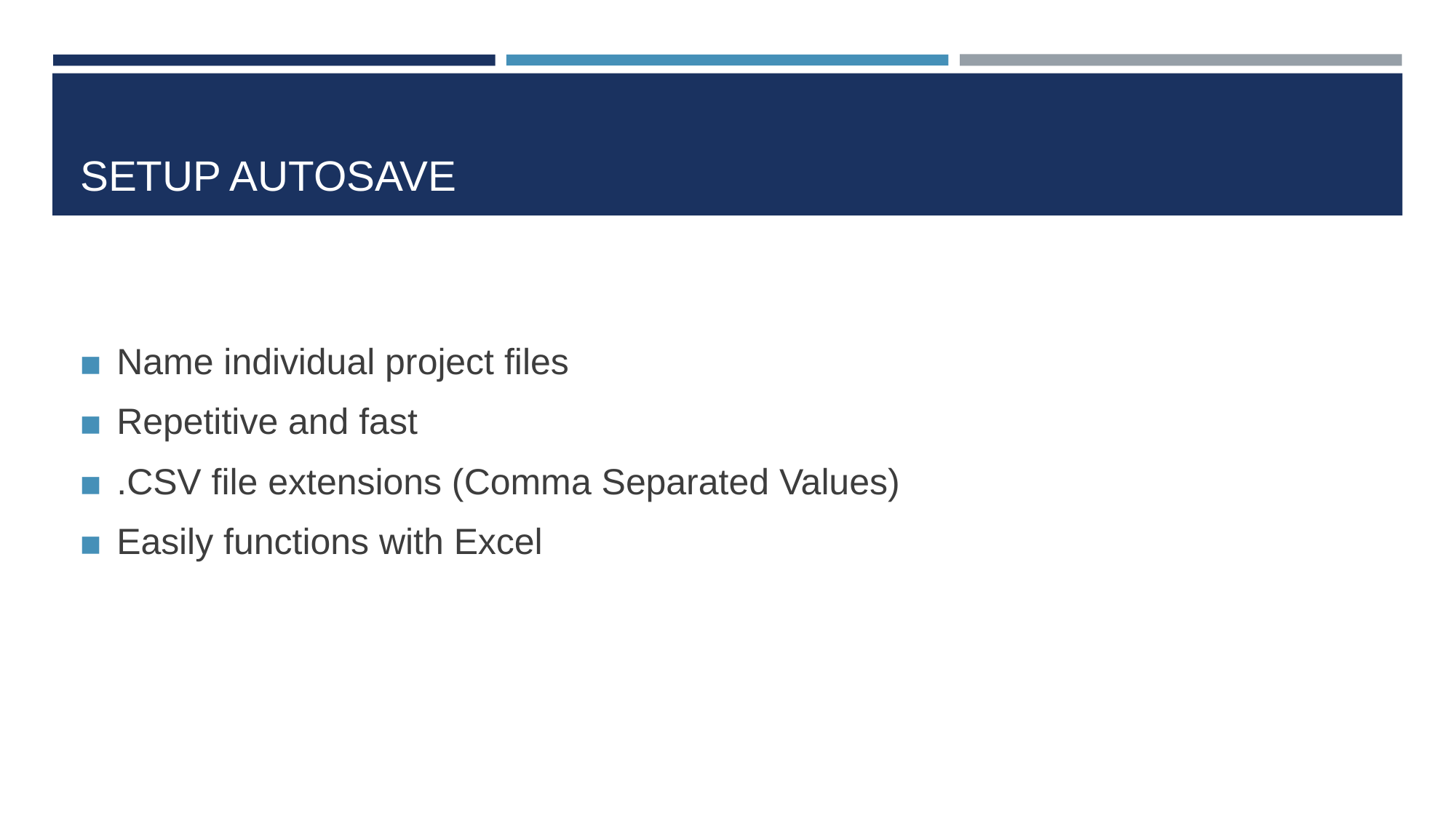

# SETUP AUTOSAVE
Name individual project files
Repetitive and fast
.CSV file extensions (Comma Separated Values)
Easily functions with Excel